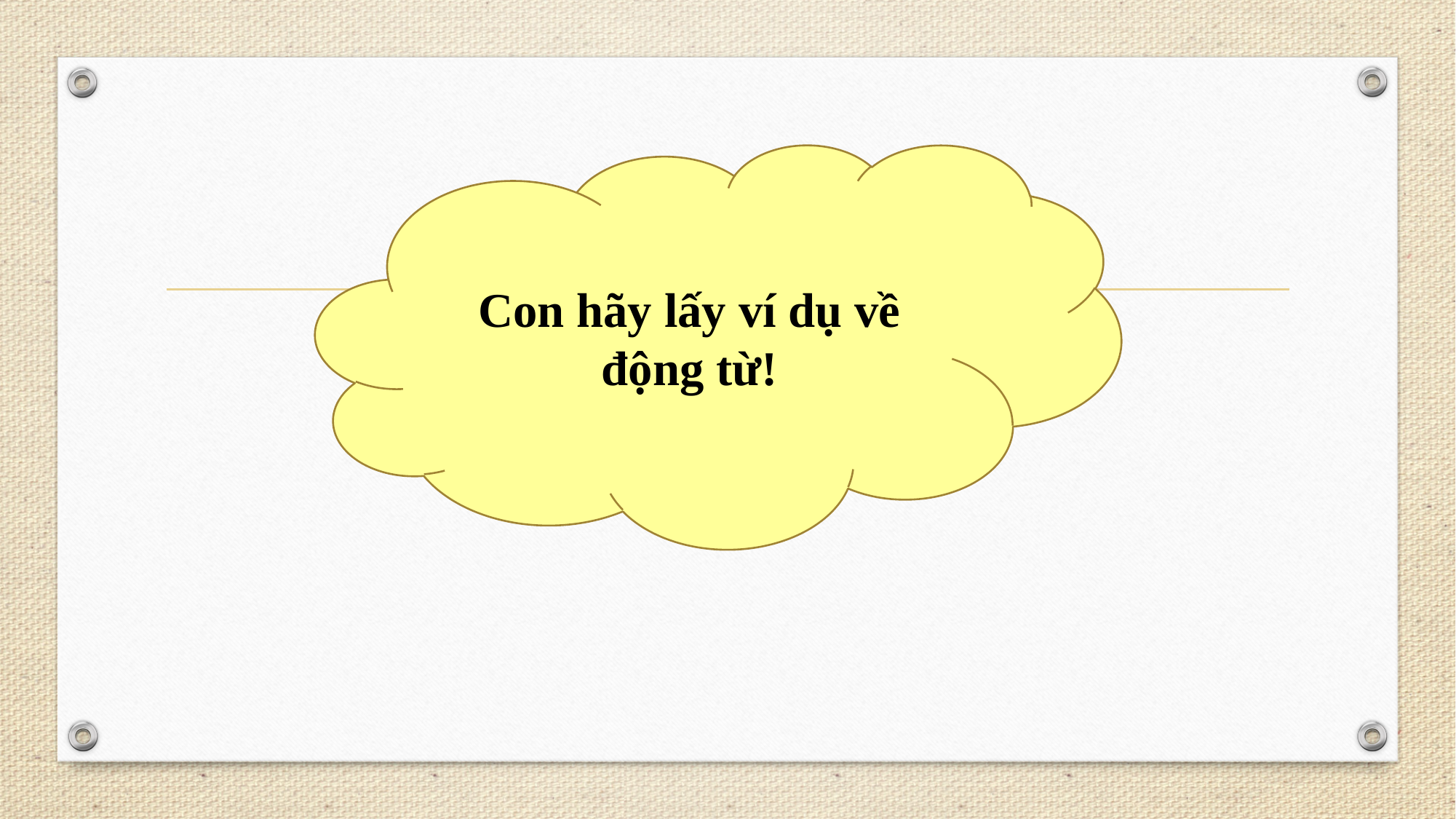

Con hãy lấy ví dụ về động từ!